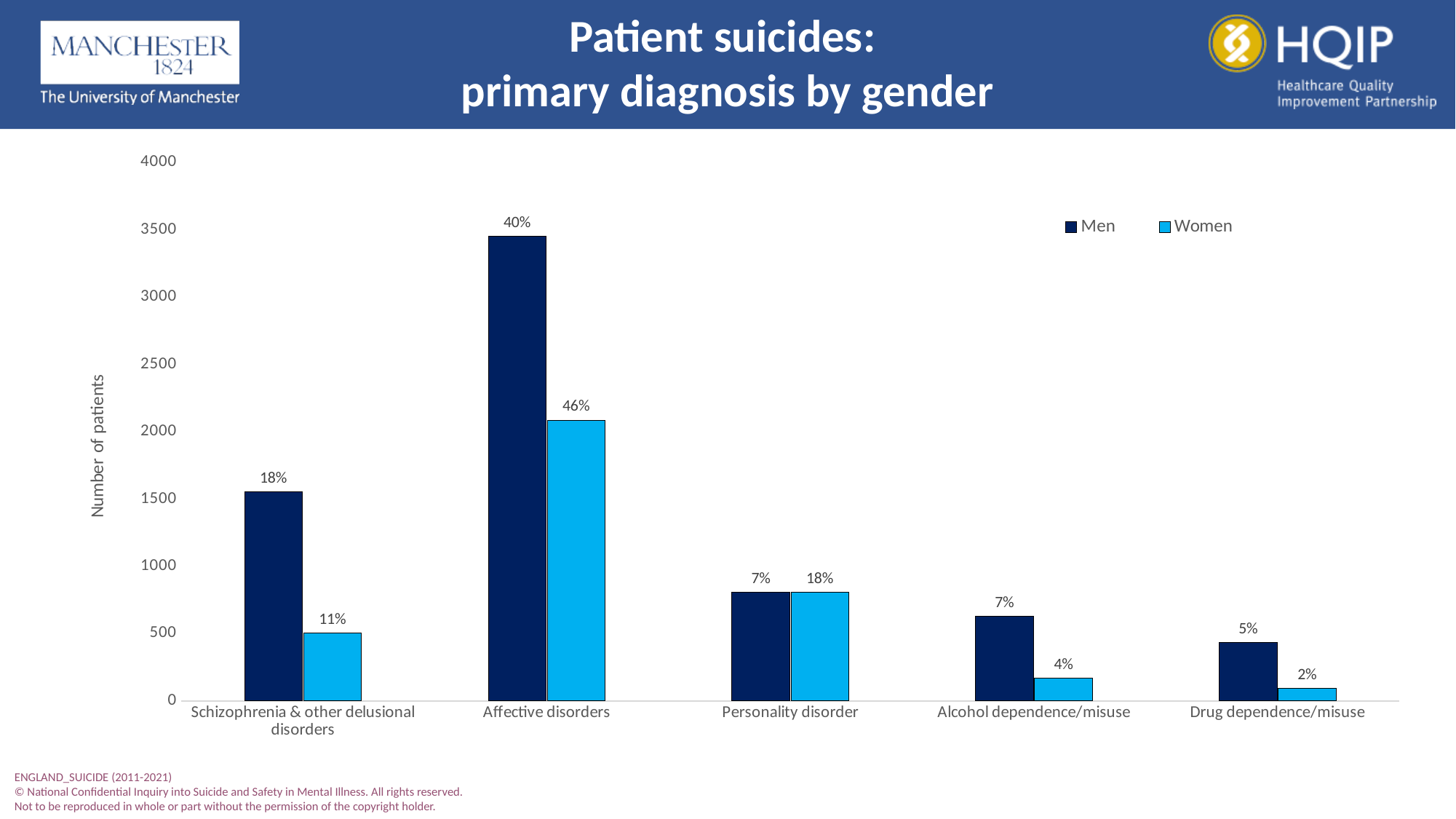

Patient suicides:
primary diagnosis by gender

### Chart

| Category | Men | Women |
|---|---|---|
| Schizophrenia & other delusional disorders | 1553.0 | 505.0 |
| Affective disorders | 3454.0 | 2086.0 |
| Personality disorder | 806.0 | 806.0 |
| Alcohol dependence/misuse | 626.0 | 170.0 |
| Drug dependence/misuse | 432.0 | 95.0 |
ENGLAND_SUICIDE (2011-2021)
© National Confidential Inquiry into Suicide and Safety in Mental Illness. All rights reserved.
Not to be reproduced in whole or part without the permission of the copyright holder.